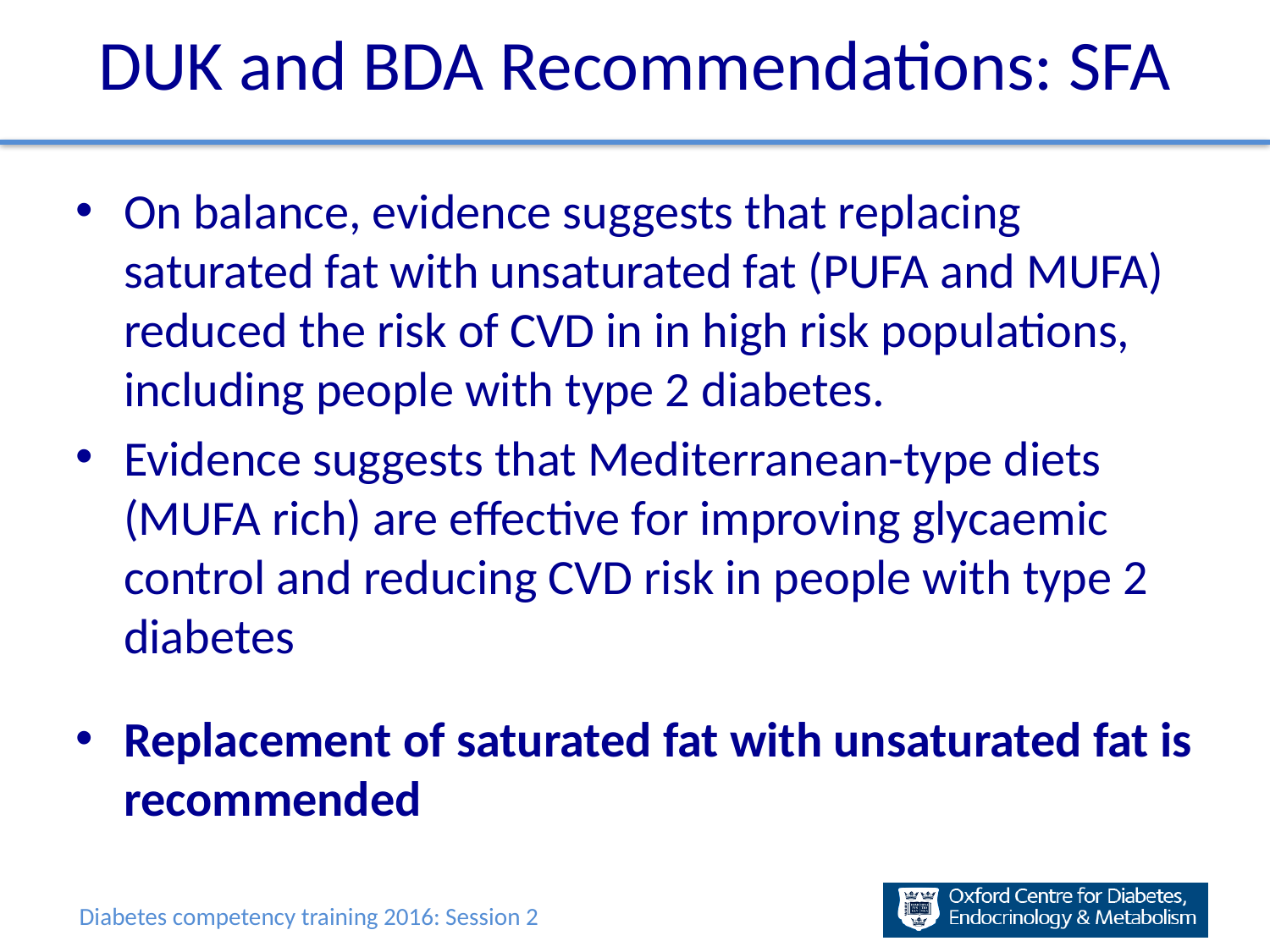

DUK and BDA Recommendations: SFA
On balance, evidence suggests that replacing saturated fat with unsaturated fat (PUFA and MUFA) reduced the risk of CVD in in high risk populations, including people with type 2 diabetes.
Evidence suggests that Mediterranean-type diets (MUFA rich) are effective for improving glycaemic control and reducing CVD risk in people with type 2 diabetes

Replacement of saturated fat with unsaturated fat is recommended